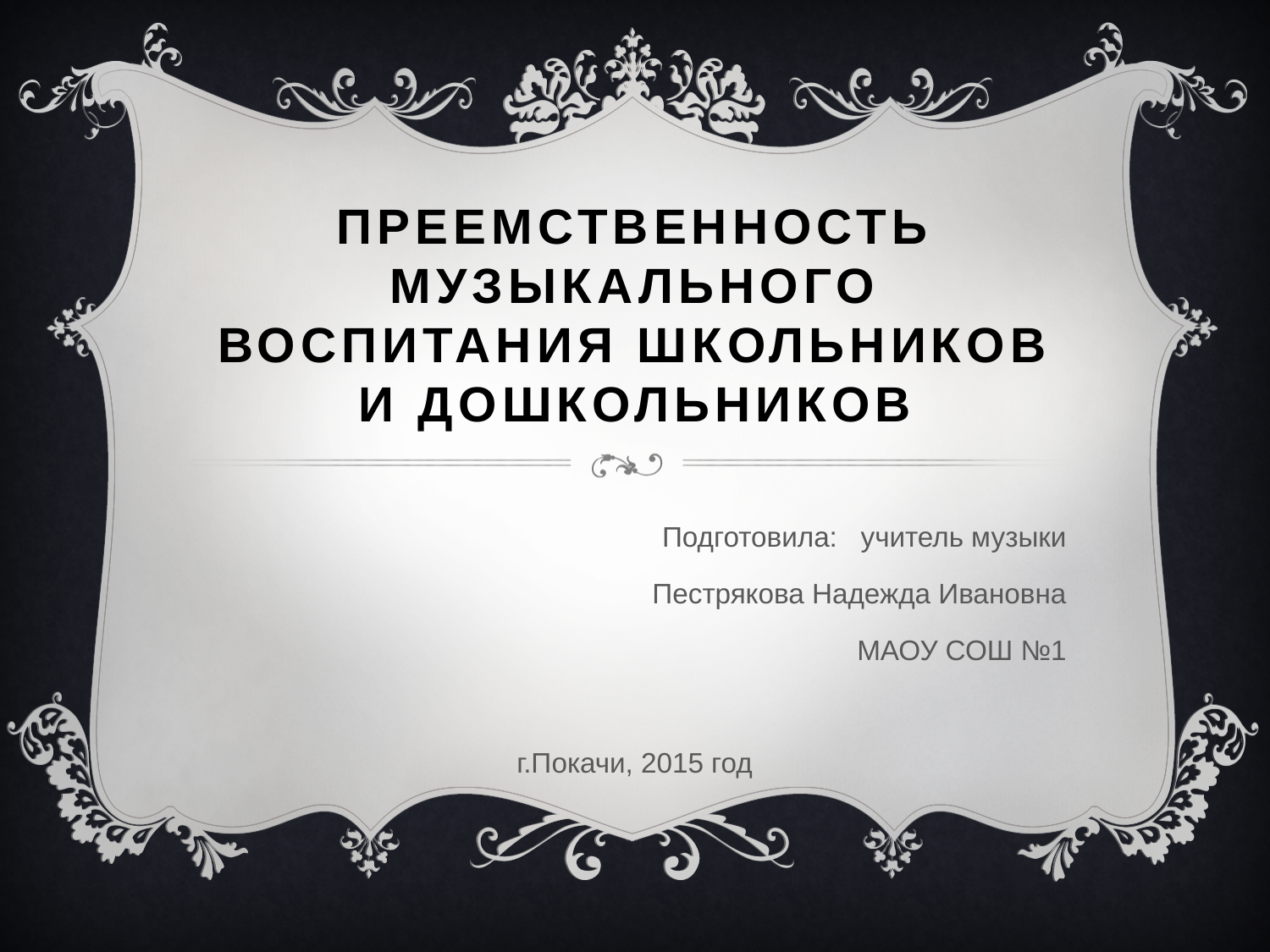

# Преемственность музыкального воспитания школьников и дошкольников
Подготовила:   учитель музыки
Пестрякова Надежда Ивановна
МАОУ СОШ №1

г.Покачи, 2015 год